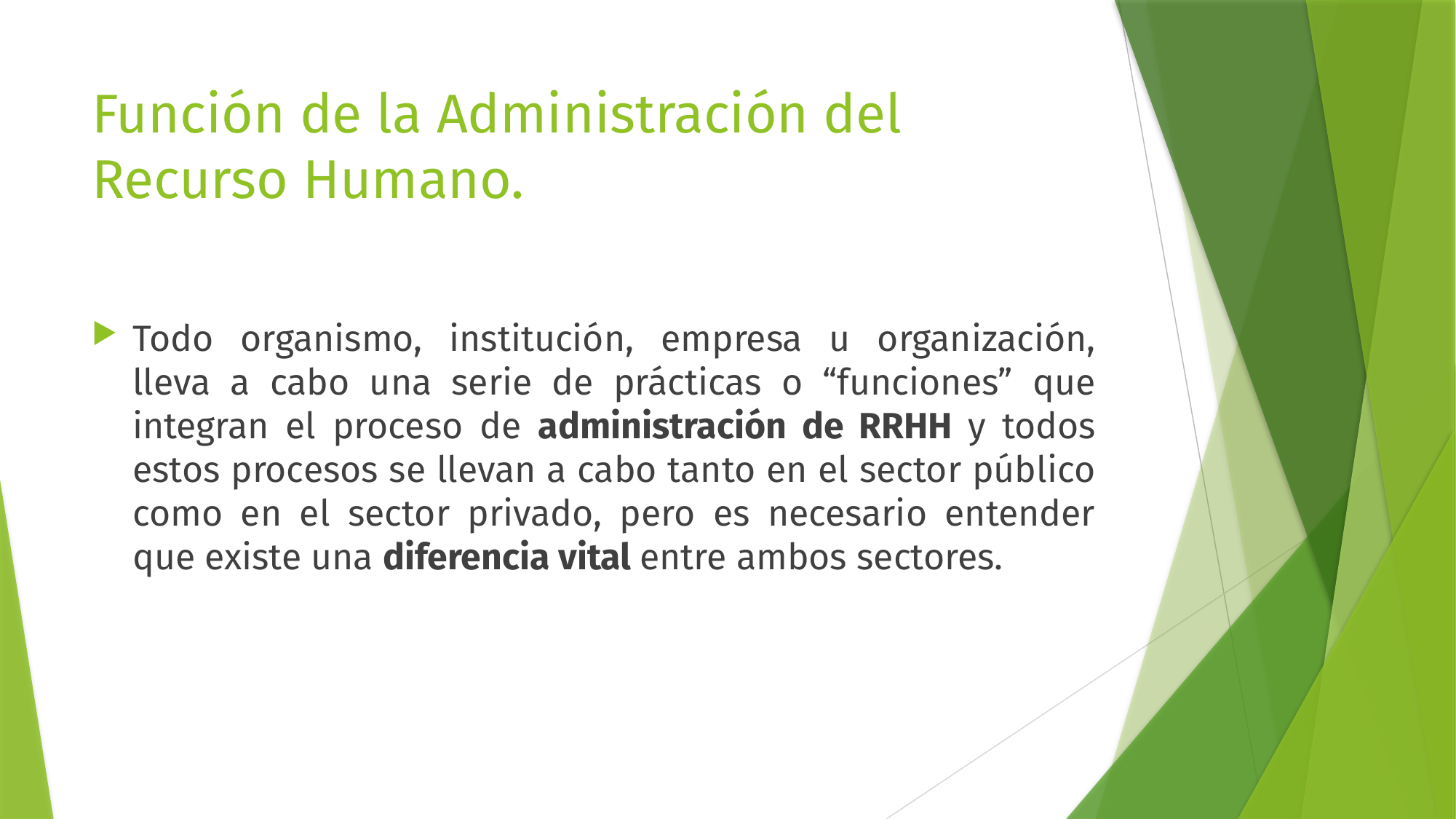

# Función de la Administración del Recurso Humano.

Todo organismo, institución, empresa u organización, lleva a cabo una serie de prácticas o “funciones” que integran el proceso de administración de RRHH y todos estos procesos se llevan a cabo tanto en el sector público como en el sector privado, pero es necesario entender que existe una diferencia vital entre ambos sectores.